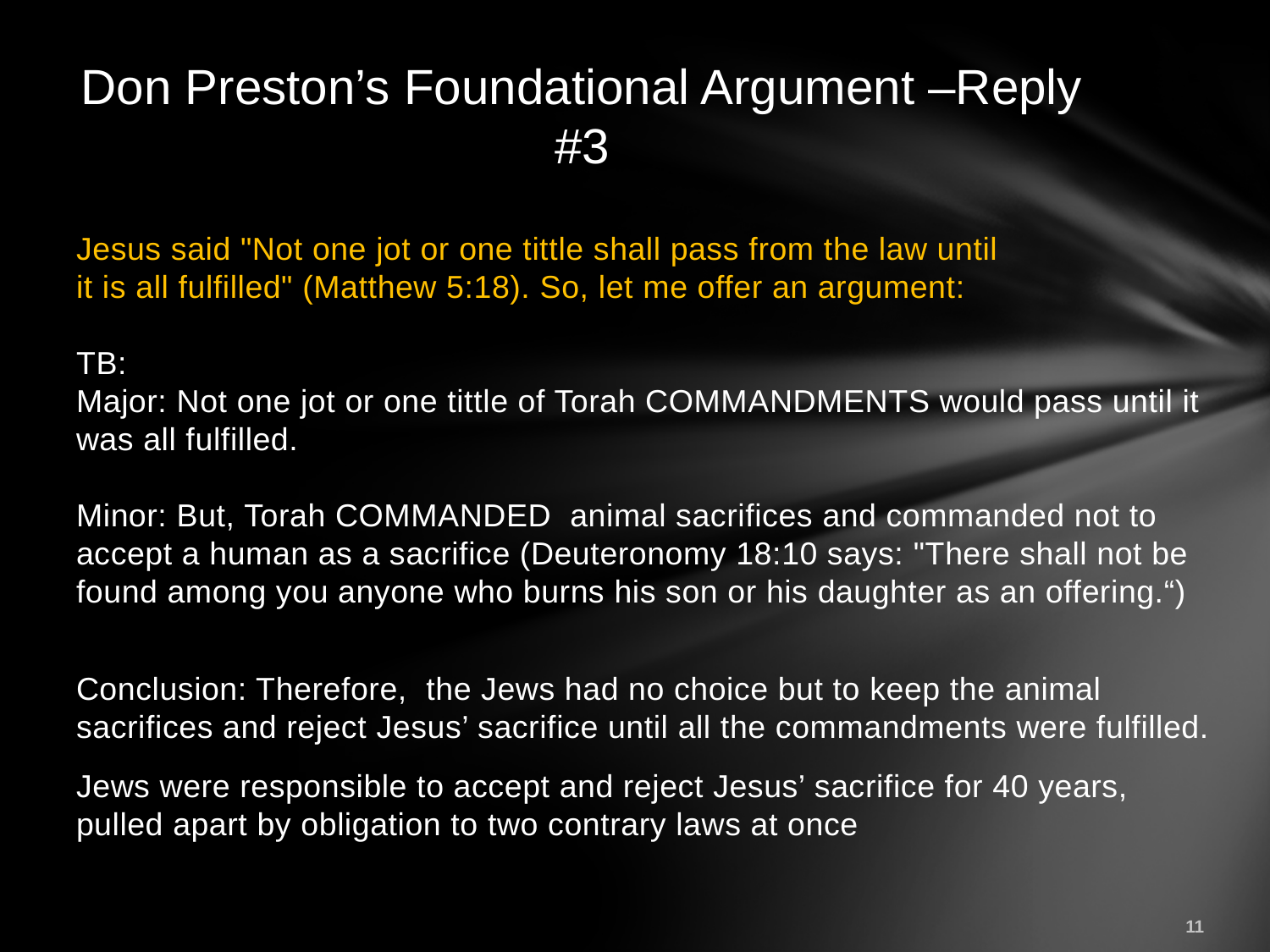

# Don Preston’s Foundational Argument –Reply #3
Jesus said "Not one jot or one tittle shall pass from the law until
it is all fulfilled" (Matthew 5:18). So, let me offer an argument:
TB:
Major: Not one jot or one tittle of Torah COMMANDMENTS would pass until it was all fulfilled.
Minor: But, Torah COMMANDED  animal sacrifices and commanded not to accept a human as a sacrifice (Deuteronomy 18:10 says: "There shall not be found among you anyone who burns his son or his daughter as an offering.“)
Conclusion: Therefore,  the Jews had no choice but to keep the animal sacrifices and reject Jesus’ sacrifice until all the commandments were fulfilled.
Jews were responsible to accept and reject Jesus’ sacrifice for 40 years, pulled apart by obligation to two contrary laws at once
11